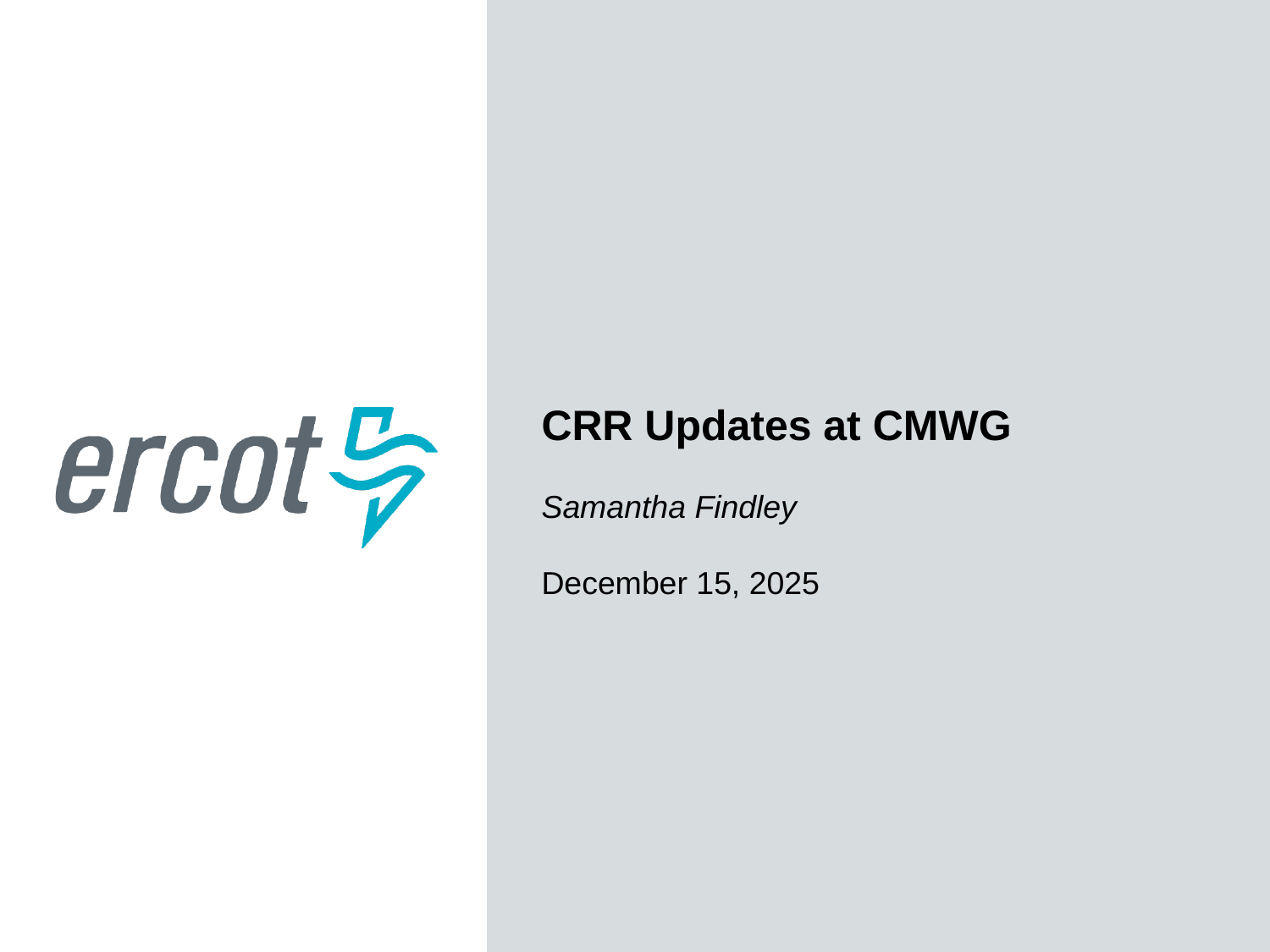

CRR Updates at CMWG

Samantha Findley

December 15, 2025